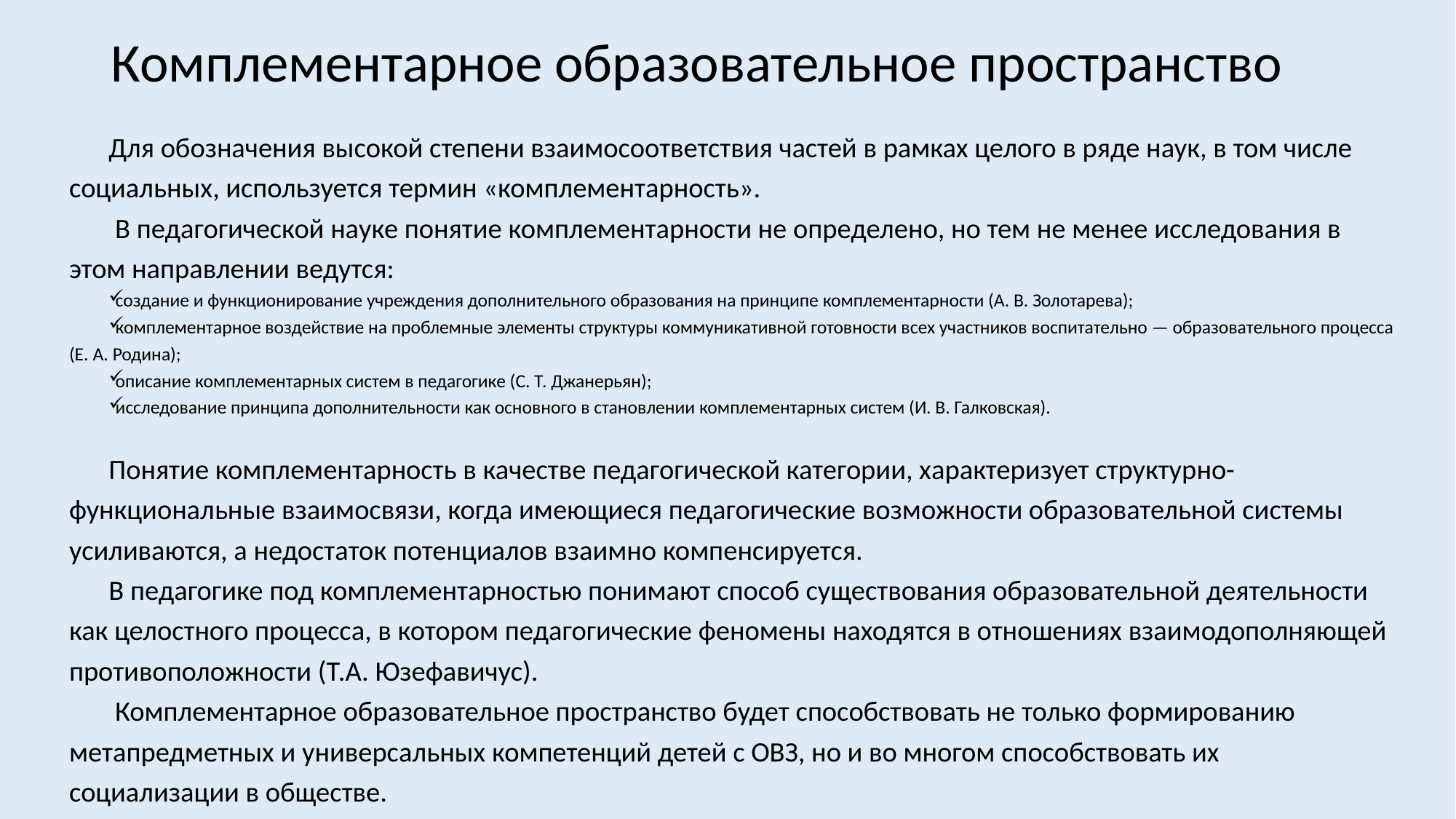

# Комплементарное образовательное пространство
Для обозначения высокой степени взаимосоответствия частей в рамках целого в ряде наук, в том числе социальных, используется термин «комплементарность».
 В педагогической науке понятие комплементарности не определено, но тем не менее исследования в этом направлении ведутся:
создание и функционирование учреждения дополнительного образования на принципе комплементарности (А. В. Золотарева);
комплементарное воздействие на проблемные элементы структуры коммуникативной готовности всех участников воспитательно — образовательного процесса (Е. А. Родина);
описание комплементарных систем в педагогике (С. Т. Джанерьян);
исследование принципа дополнительности как основного в становлении комплементарных систем (И. В. Галковская).

Понятие комплементарность в качестве педагогической категории, характеризует структурно-функциональные взаимосвязи, когда имеющиеся педагогические возможности образовательной системы усиливаются, а недостаток потенциалов взаимно компенсируется.
В педагогике под комплементарностью понимают способ существования образовательной деятельности как целостного процесса, в котором педагогические феномены находятся в отношениях взаимодополняющей противоположности (Т.А. Юзефавичус).
 Комплементарное образовательное пространство будет способствовать не только формированию метапредметных и универсальных компетенций детей с ОВЗ, но и во многом способствовать их социализации в обществе.